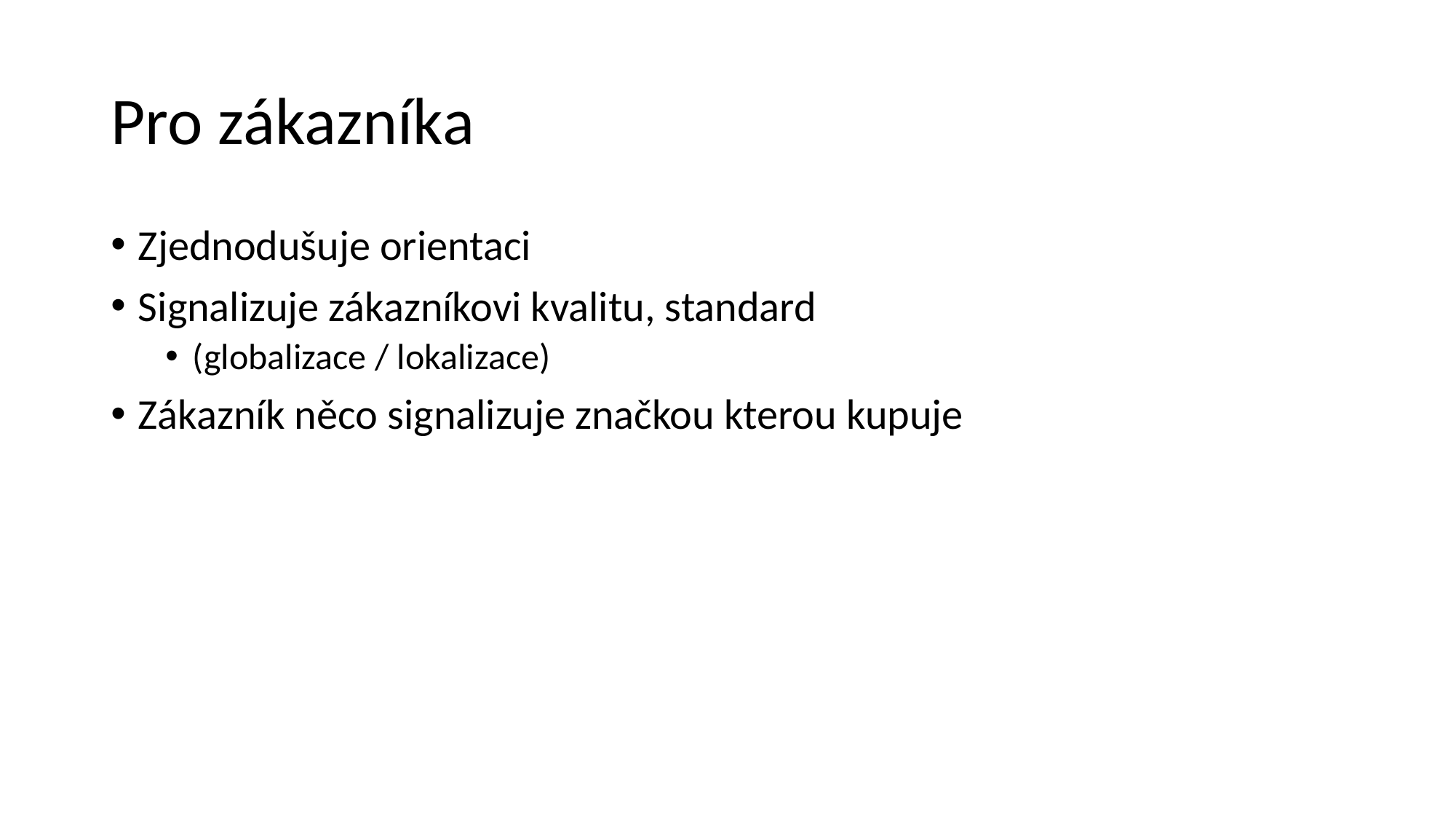

# Pro zákazníka
Zjednodušuje orientaci
Signalizuje zákazníkovi kvalitu, standard
(globalizace / lokalizace)
Zákazník něco signalizuje značkou kterou kupuje